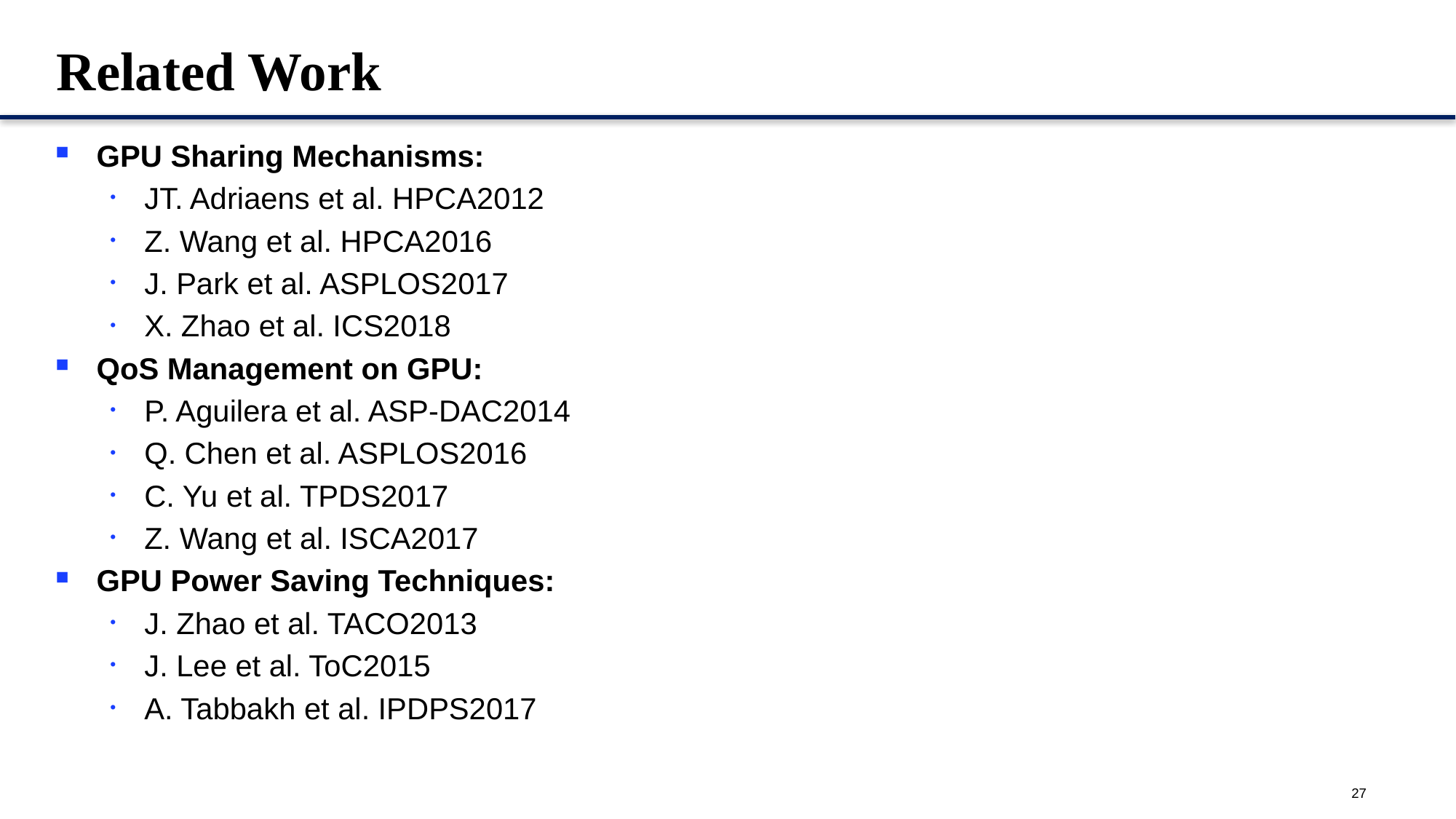

# Related Work
GPU Sharing Mechanisms:
JT. Adriaens et al. HPCA2012
Z. Wang et al. HPCA2016
J. Park et al. ASPLOS2017
X. Zhao et al. ICS2018
QoS Management on GPU:
P. Aguilera et al. ASP-DAC2014
Q. Chen et al. ASPLOS2016
C. Yu et al. TPDS2017
Z. Wang et al. ISCA2017
GPU Power Saving Techniques:
J. Zhao et al. TACO2013
J. Lee et al. ToC2015
A. Tabbakh et al. IPDPS2017